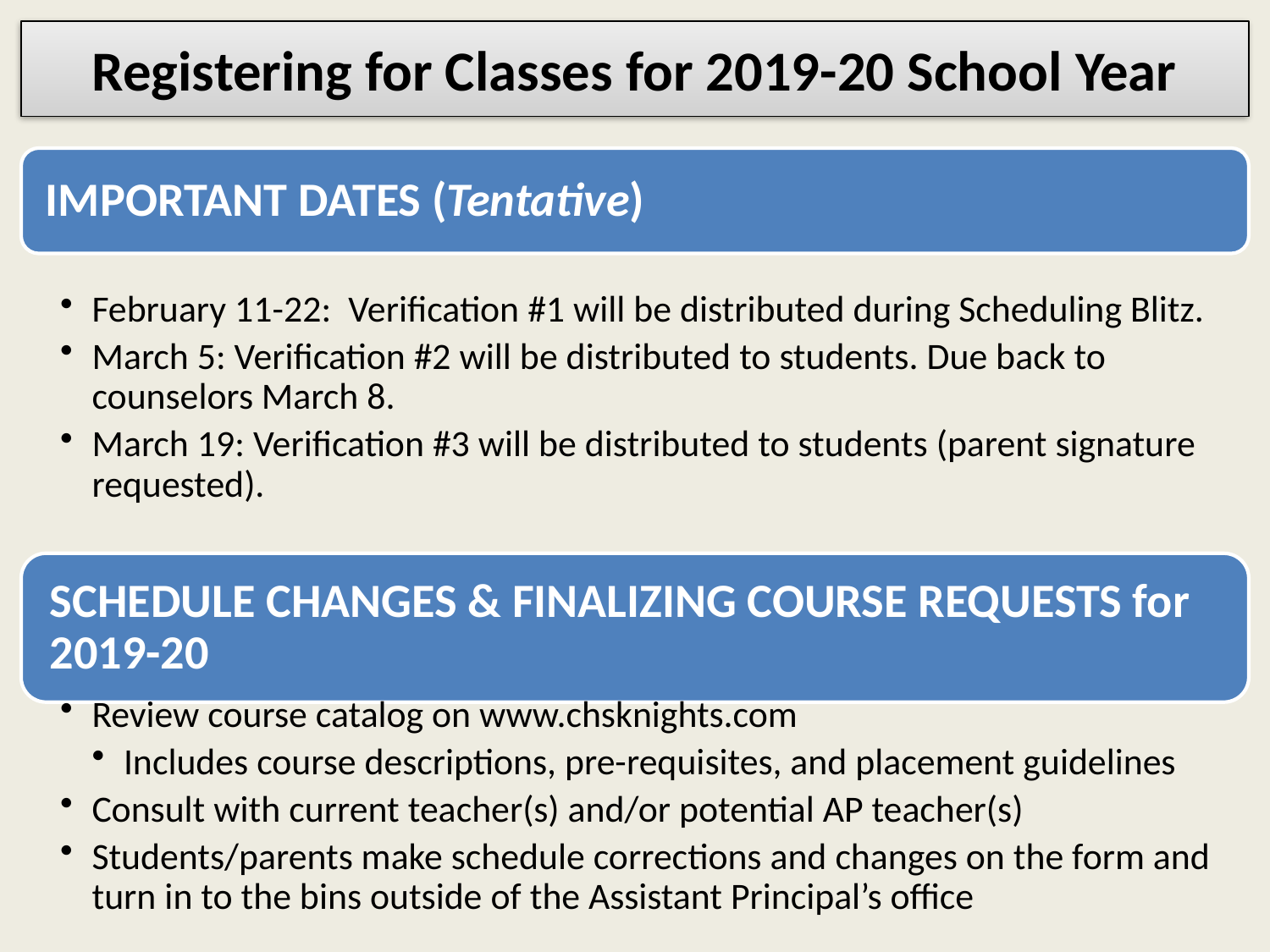

# Registering for Classes for 2019-20 School Year
IMPORTANT DATES (Tentative)

February 11-22:  Verification #1 will be distributed during Scheduling Blitz.
March 5: Verification #2 will be distributed to students. Due back to counselors March 8.
March 19: Verification #3 will be distributed to students (parent signature requested).
SCHEDULE CHANGES & FINALIZING COURSE REQUESTS for 2019-20
Review course catalog on www.chsknights.com
Includes course descriptions, pre-requisites, and placement guidelines
Consult with current teacher(s) and/or potential AP teacher(s)
Students/parents make schedule corrections and changes on the form and turn in to the bins outside of the Assistant Principal’s office